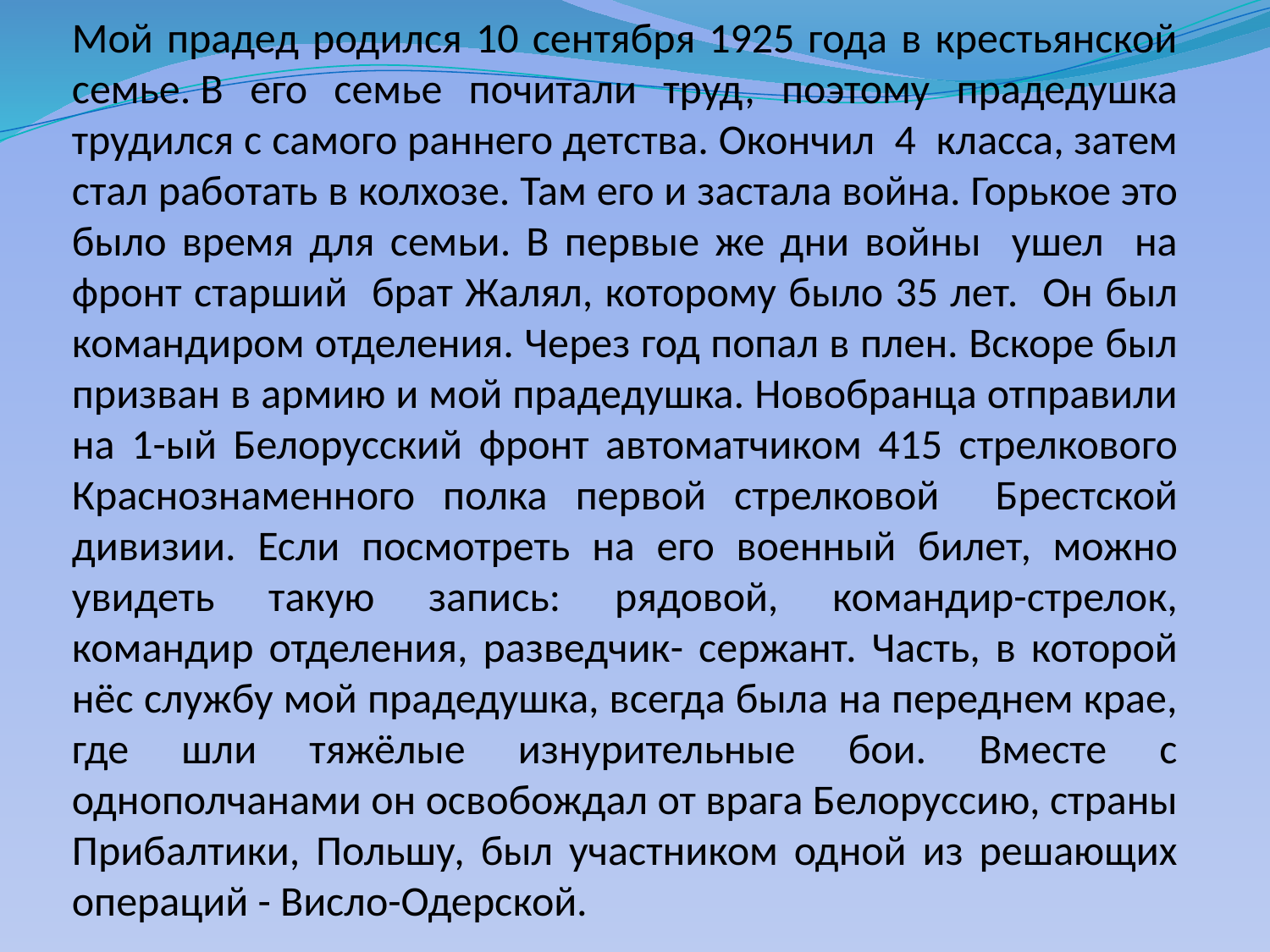

Мой прадед родился 10 сентября 1925 года в крестьянской семье. В его семье почитали труд, поэтому прадедушка трудился с самого раннего детства. Окончил  4  класса, затем стал работать в колхозе. Там его и застала война. Горькое это было время для семьи. В первые же дни войны  ушел  на фронт старший  брат Жалял, которому было 35 лет.  Он был командиром отделения. Через год попал в плен. Вскоре был призван в армию и мой прадедушка. Новобранца отправили на 1-ый Белорусский фронт автоматчиком 415 стрелкового Краснознаменного полка первой стрелковой  Брестской дивизии. Если посмотреть на его военный билет, можно увидеть такую запись: рядовой, командир-стрелок, командир отделения, разведчик- сержант. Часть, в которой нёс службу мой прадедушка, всегда была на переднем крае, где шли тяжёлые изнурительные бои. Вместе с однополчанами он освобождал от врага Белоруссию, страны Прибалтики, Польшу, был участником одной из решающих операций - Висло-Одерской.